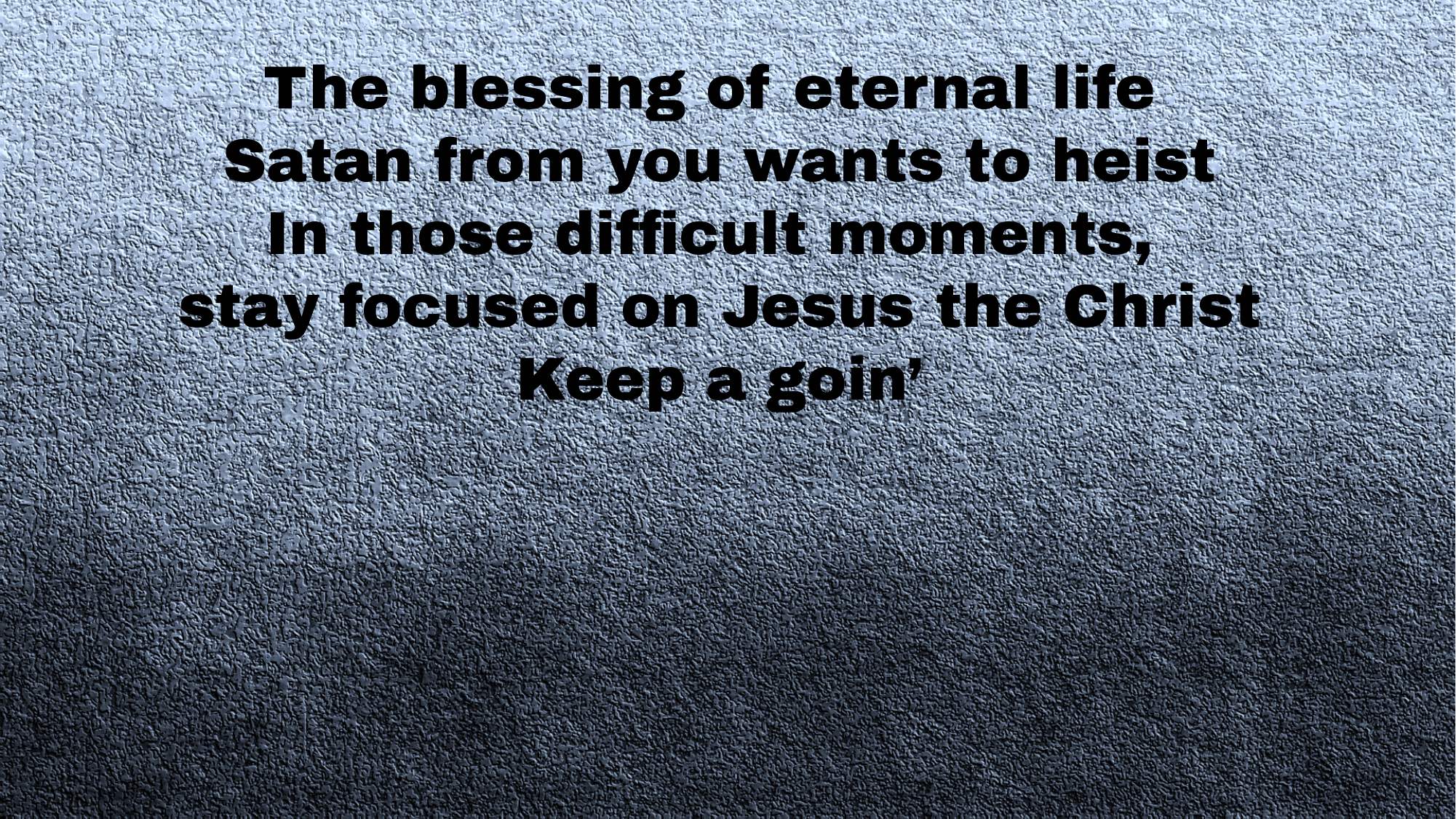

The blessing of eternal life
Satan from you wants to heist
In those difficult moments,
stay focused on Jesus the Christ
Keep a goin’